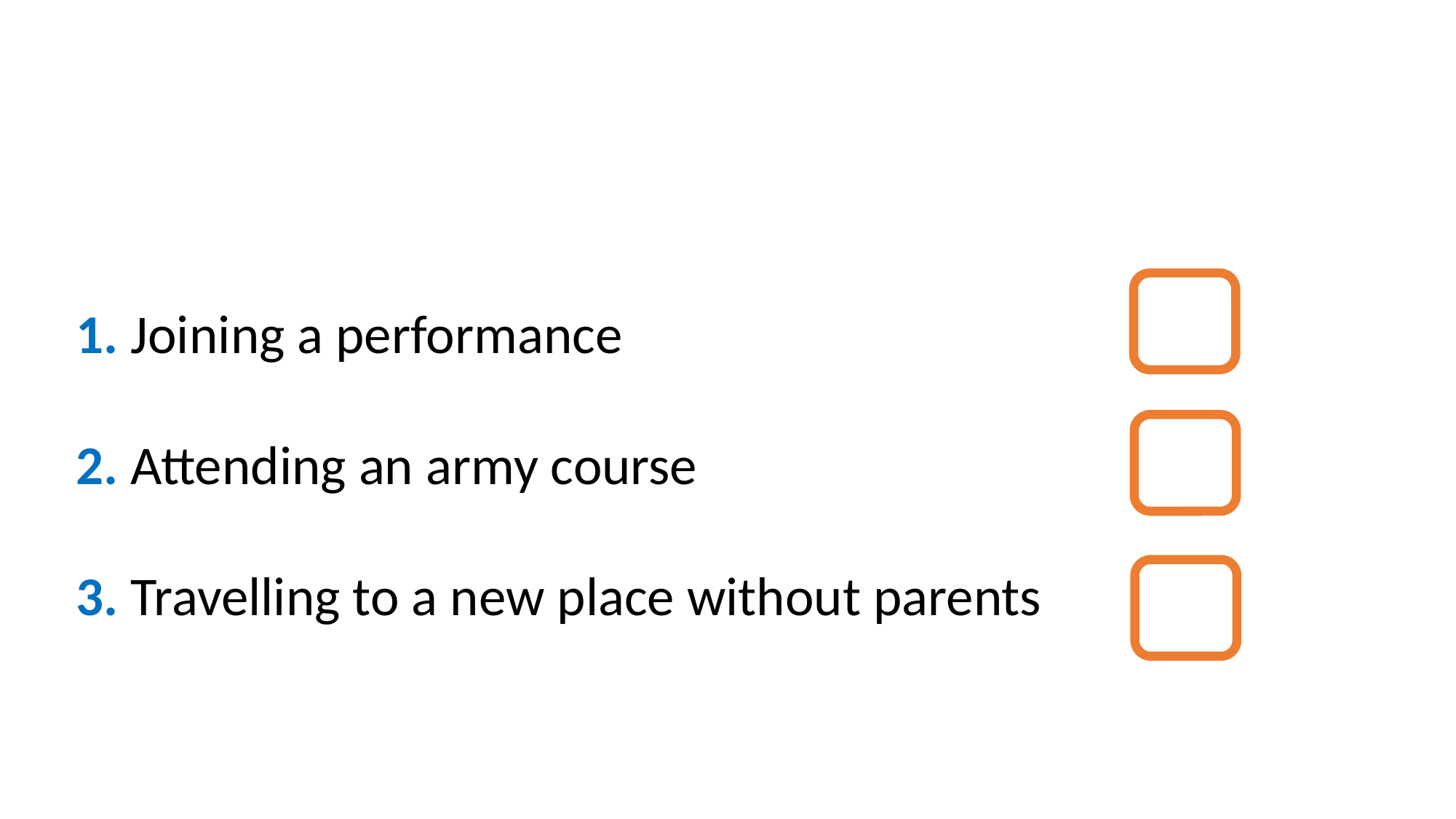

1. Joining a performance
2. Attending an army course
3. Travelling to a new place without parents